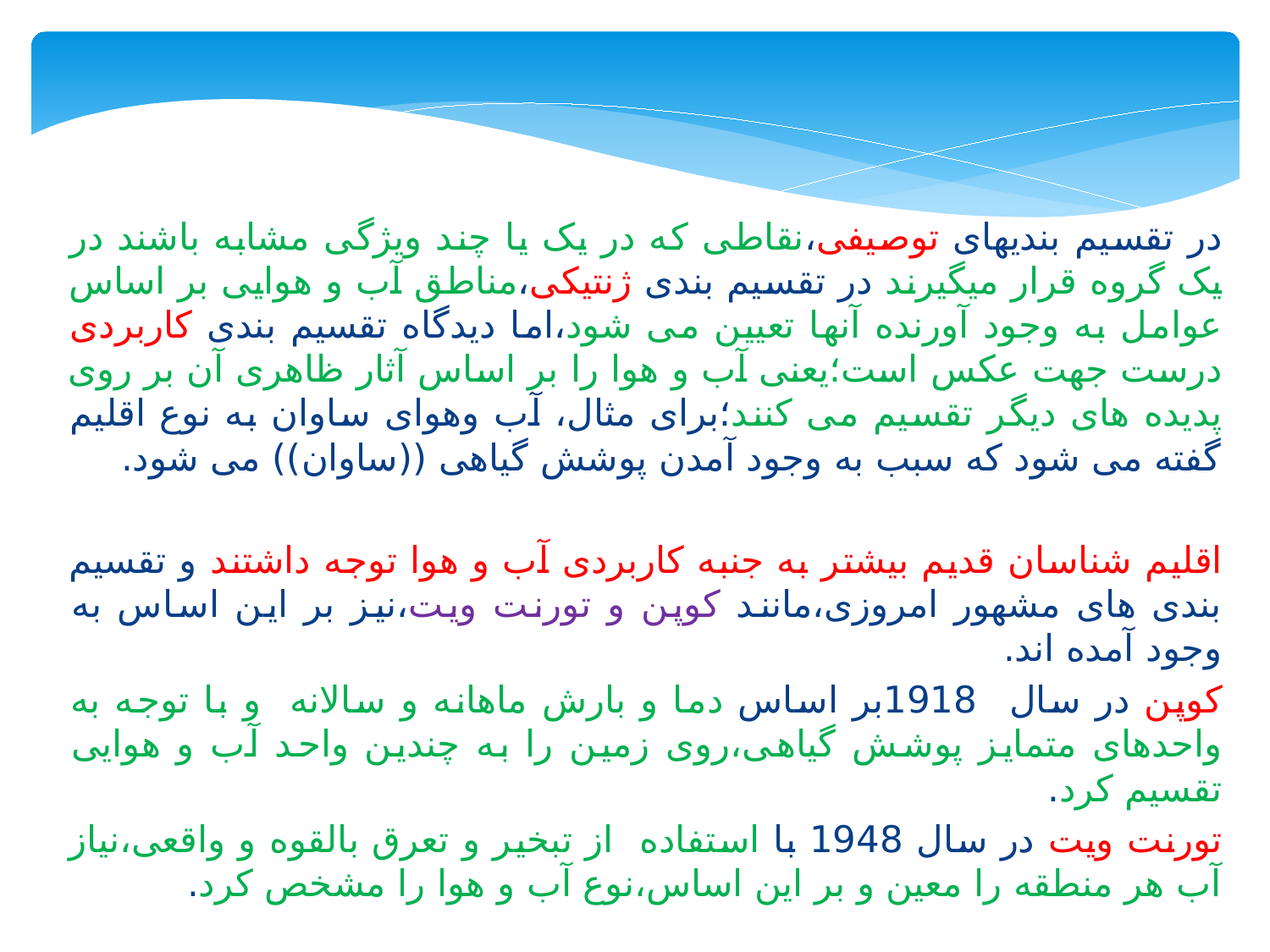

در تقسیم بندیهای توصیفی،نقاطی که در یک یا چند ویژگی مشابه باشند در یک گروه قرار میگیرند در تقسیم بندی ژنتیکی،مناطق آب و هوایی بر اساس عوامل به وجود آورنده آنها تعیین می شود،اما دیدگاه تقسیم بندی کاربردی درست جهت عکس است؛یعنی آب و هوا را بر اساس آثار ظاهری آن بر روی پدیده های دیگر تقسیم می کنند؛برای مثال، آب وهوای ساوان به نوع اقلیم گفته می شود که سبب به وجود آمدن پوشش گیاهی ((ساوان)) می شود.

اقلیم شناسان قدیم بیشتر به جنبه کاربردی آب و هوا توجه داشتند و تقسیم بندی های مشهور امروزی،مانند کوپن و تورنت ویت،نیز بر این اساس به وجود آمده اند.
کوپن در سال  1918بر اساس دما و بارش ماهانه و سالانه  و با توجه به واحدهای متمایز پوشش گیاهی،روی زمین را به چندین واحد آب و هوایی تقسیم کرد.
تورنت ویت در سال 1948 با استفاده  از تبخیر و تعرق بالقوه و واقعی،نیاز آب هر منطقه را معین و بر این اساس،نوع آب و هوا را مشخص کرد.